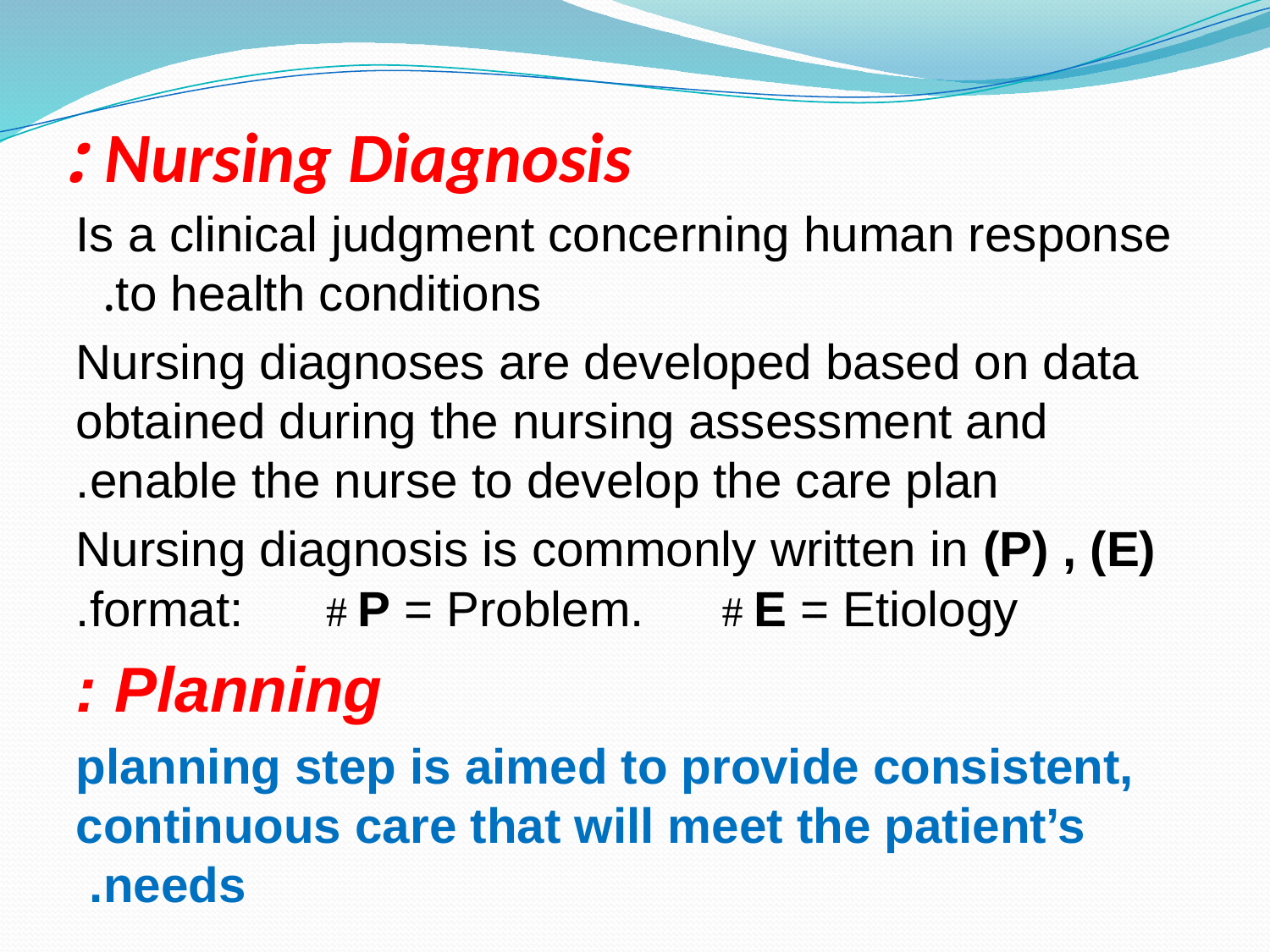

# Nursing Diagnosis :
Is a clinical judgment concerning human response to health conditions.
Nursing diagnoses are developed based on data obtained during the nursing assessment and enable the nurse to develop the care plan.
Nursing diagnosis is commonly written in (P) , (E) format:      # P = Problem.       # E = Etiology.
Planning :
planning step is aimed to provide consistent, continuous care that will meet the patient’s needs.